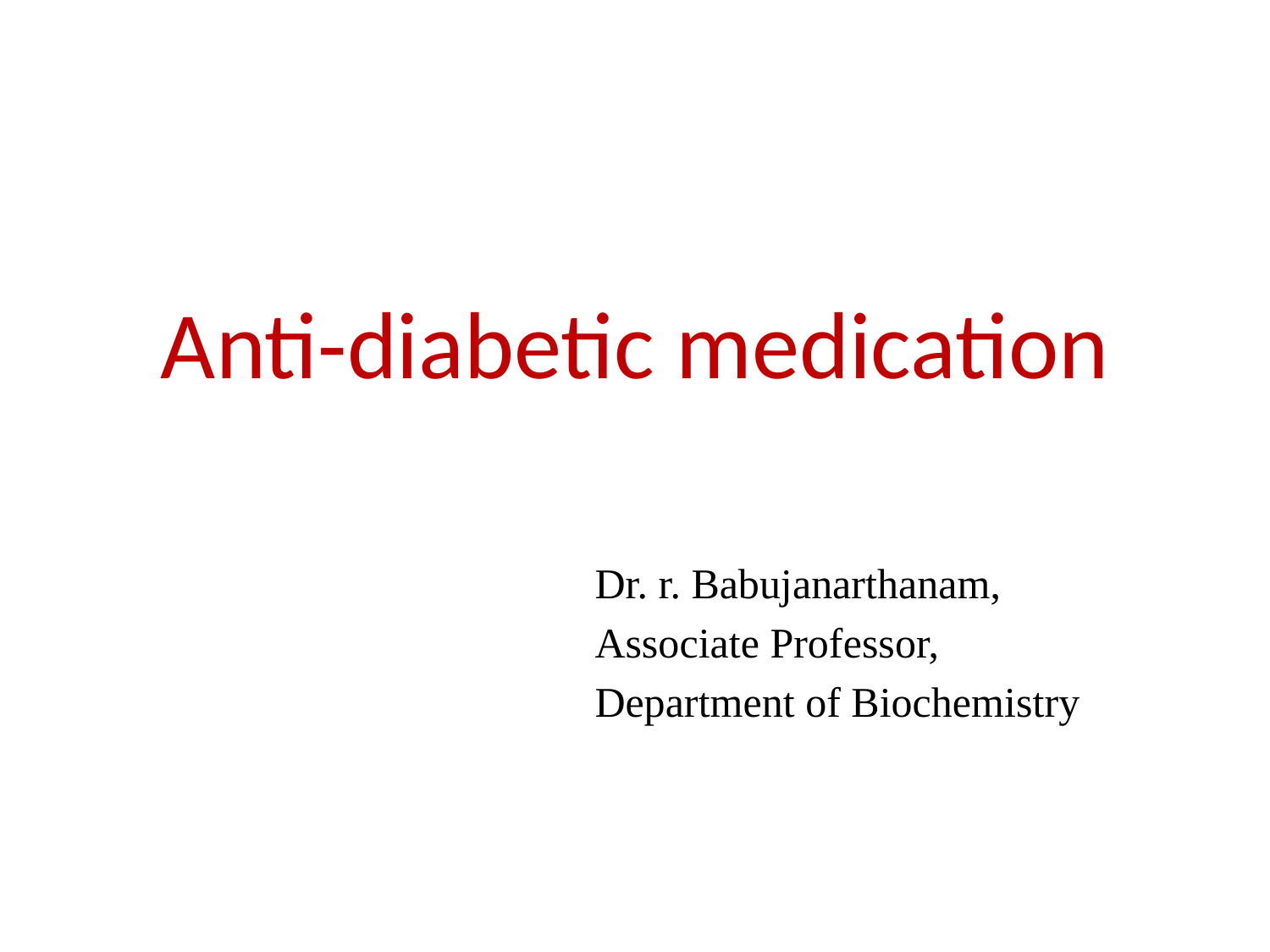

# Anti-diabetic medication
Dr. r. Babujanarthanam,
Associate Professor,
Department of Biochemistry